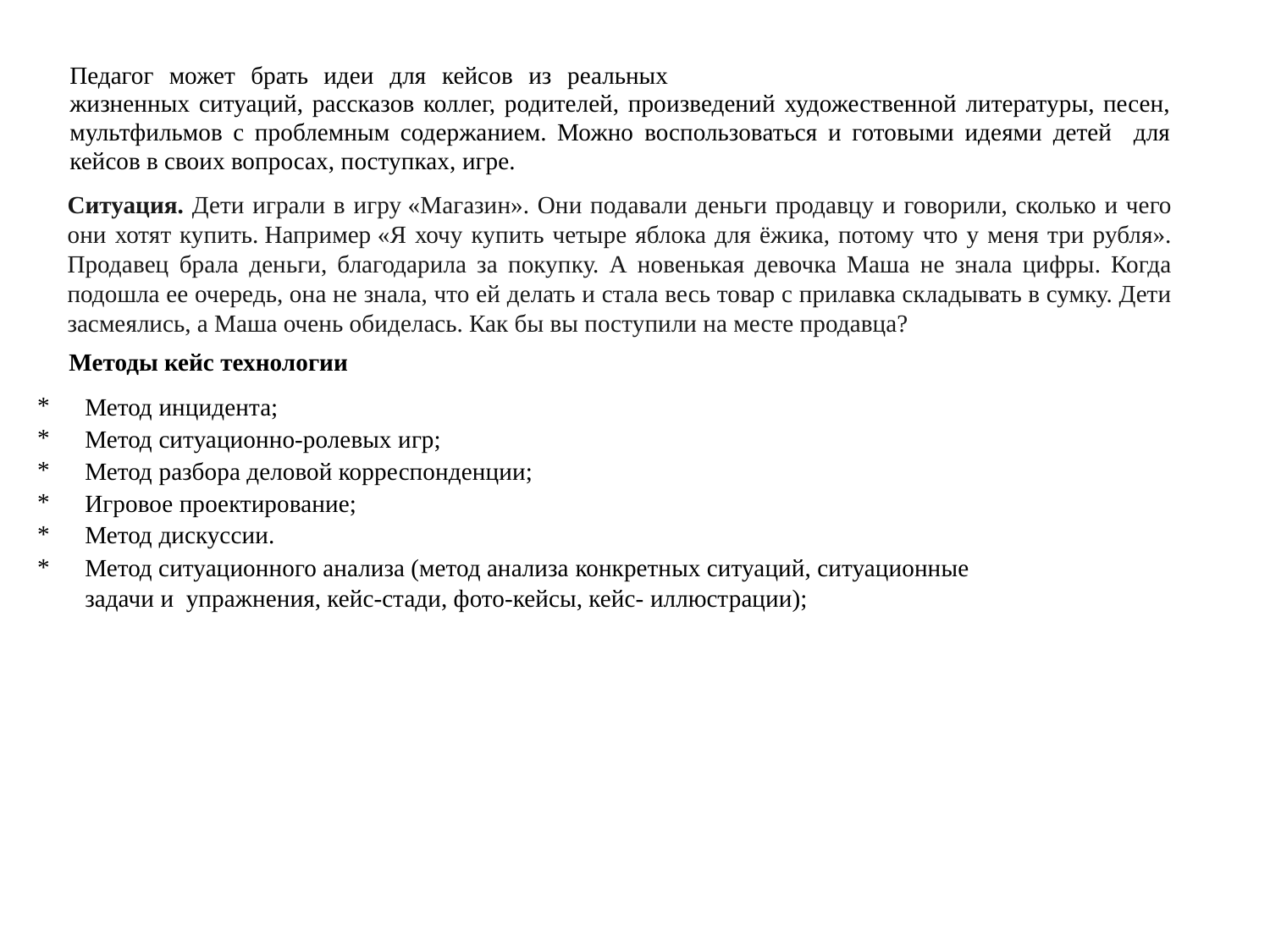

Педагог может брать идеи для кейсов из реальных
жизненных ситуаций, рассказов коллег, родителей, произведений художественной литературы, песен, мультфильмов с проблемным содержанием. Можно воспользоваться и готовыми идеями детей для кейсов в своих вопросах, поступках, игре.
Ситуация. Дети играли в игру «Магазин». Они подавали деньги продавцу и говорили, сколько и чего они хотят купить. Например «Я хочу купить четыре яблока для ёжика, потому что у меня три рубля». Продавец брала деньги, благодарила за покупку. А новенькая девочка Маша не знала цифры. Когда подошла ее очередь, она не знала, что ей делать и стала весь товар с прилавка складывать в сумку. Дети засмеялись, а Маша очень обиделась. Как бы вы поступили на месте продавца?
Методы кейс технологии
Метод инцидента;
Метод ситуационно-ролевых игр;
Метод разбора деловой корреспонденции;
Игровое проектирование;
Метод дискуссии.
Метод ситуационного анализа (метод анализа конкретных ситуаций, ситуационные задачи и  упражнения, кейс-стади, фото-кейсы, кейс- иллюстрации);